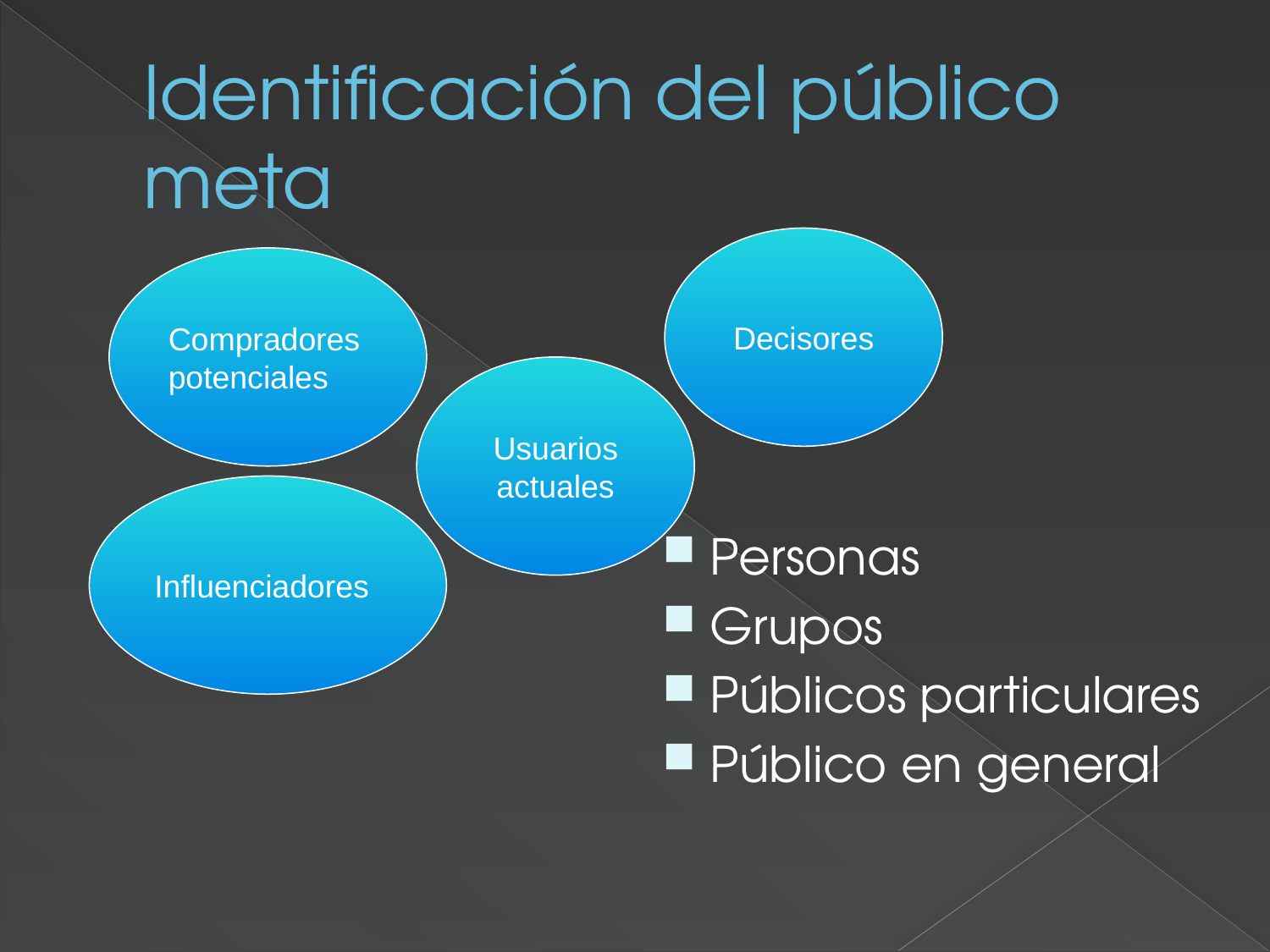

# Identificación del público meta
Decisores
Compradores potenciales
Usuarios actuales
Influenciadores
Personas
Grupos
Públicos particulares
Público en general